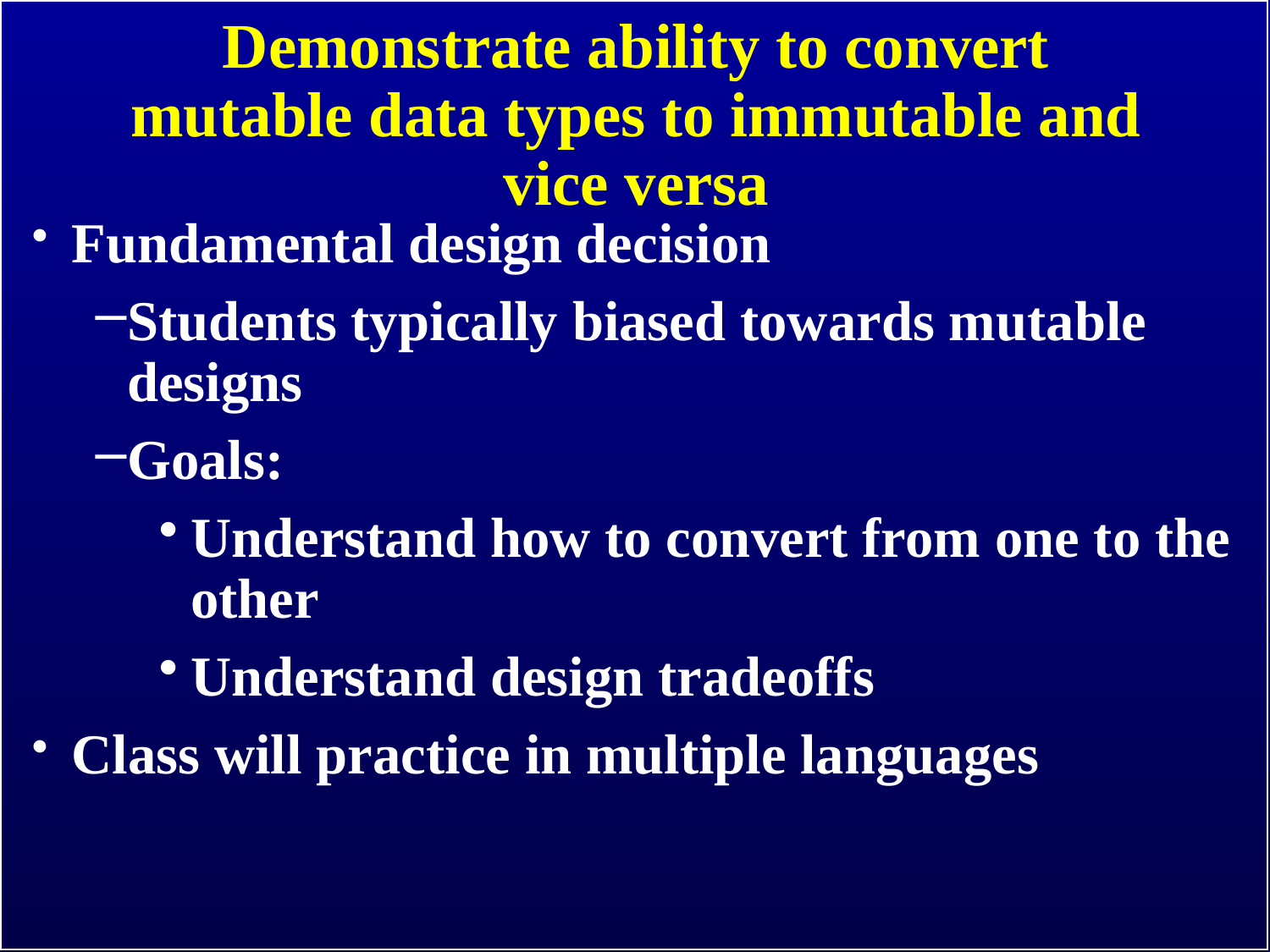

Demonstrate ability to convert mutable data types to immutable and vice versa
Fundamental design decision
Students typically biased towards mutable designs
Goals:
Understand how to convert from one to the other
Understand design tradeoffs
Class will practice in multiple languages